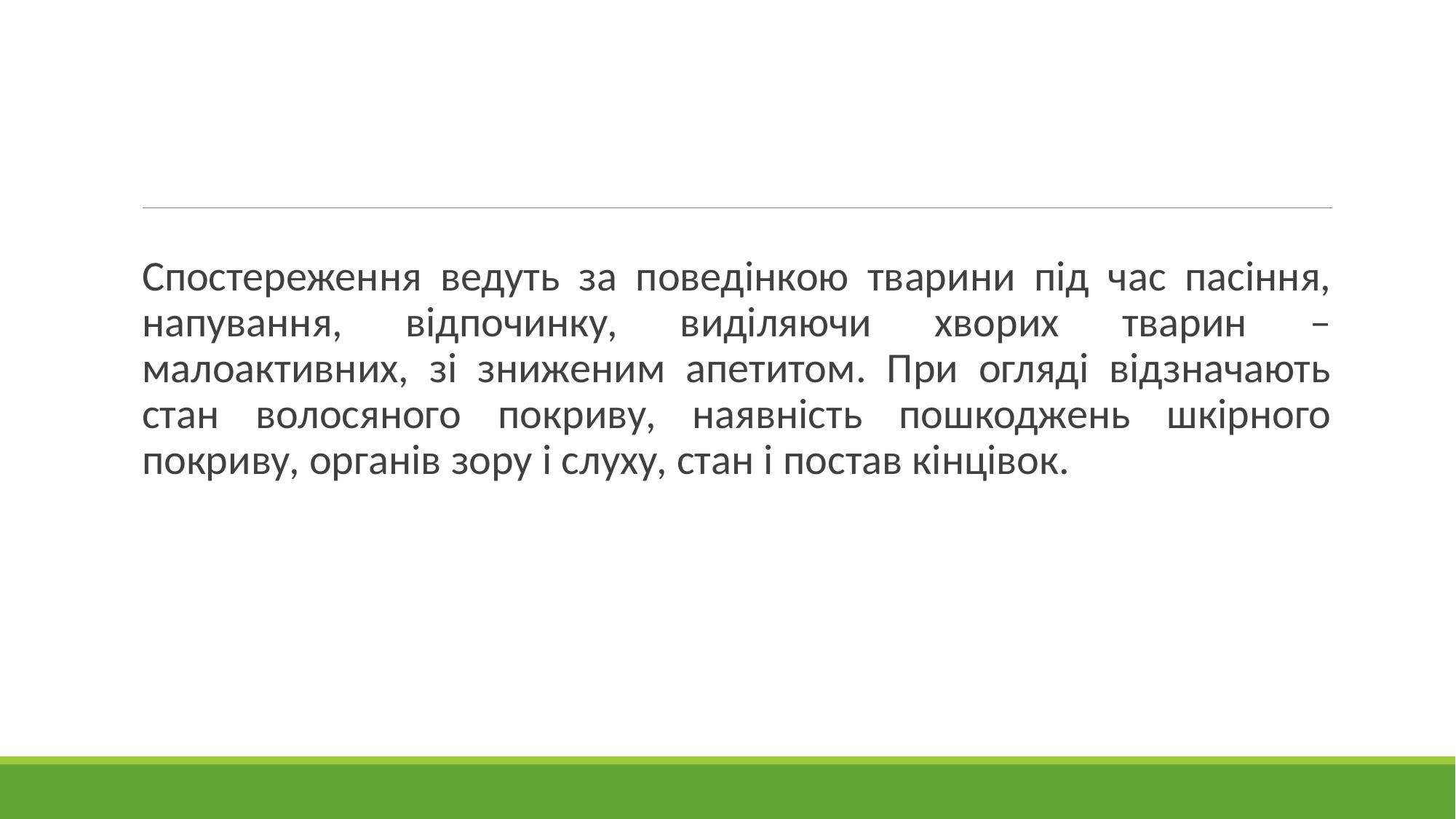

#
Спостереження ведуть за поведінкою тварини під час пасіння, напування, відпочинку, виділяючи хворих тварин – малоактивних, зі зниженим апетитом. При огляді відзначають стан волосяного покриву, наявність пошкоджень шкірного покриву, органів зору і слуху, стан і постав кінцівок.